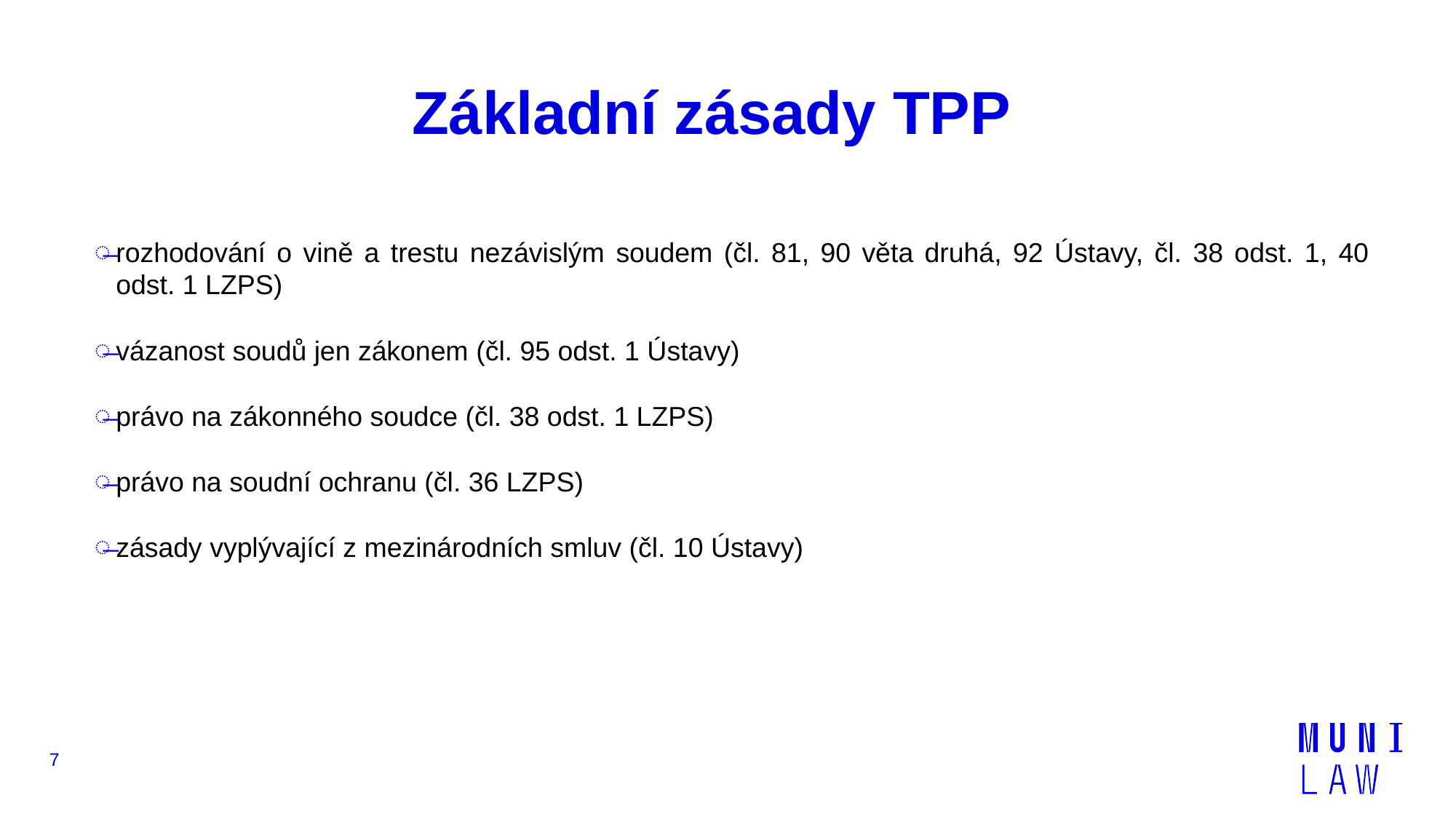

# Základní zásady TPP

rozhodování o vině a trestu nezávislým soudem (čl. 81, 90 věta druhá, 92 Ústavy, čl. 38 odst. 1, 40 odst. 1 LZPS)

vázanost soudů jen zákonem (čl. 95 odst. 1 Ústavy)

právo na zákonného soudce (čl. 38 odst. 1 LZPS)

právo na soudní ochranu (čl. 36 LZPS)

zásady vyplývající z mezinárodních smluv (čl. 10 Ústavy)

7